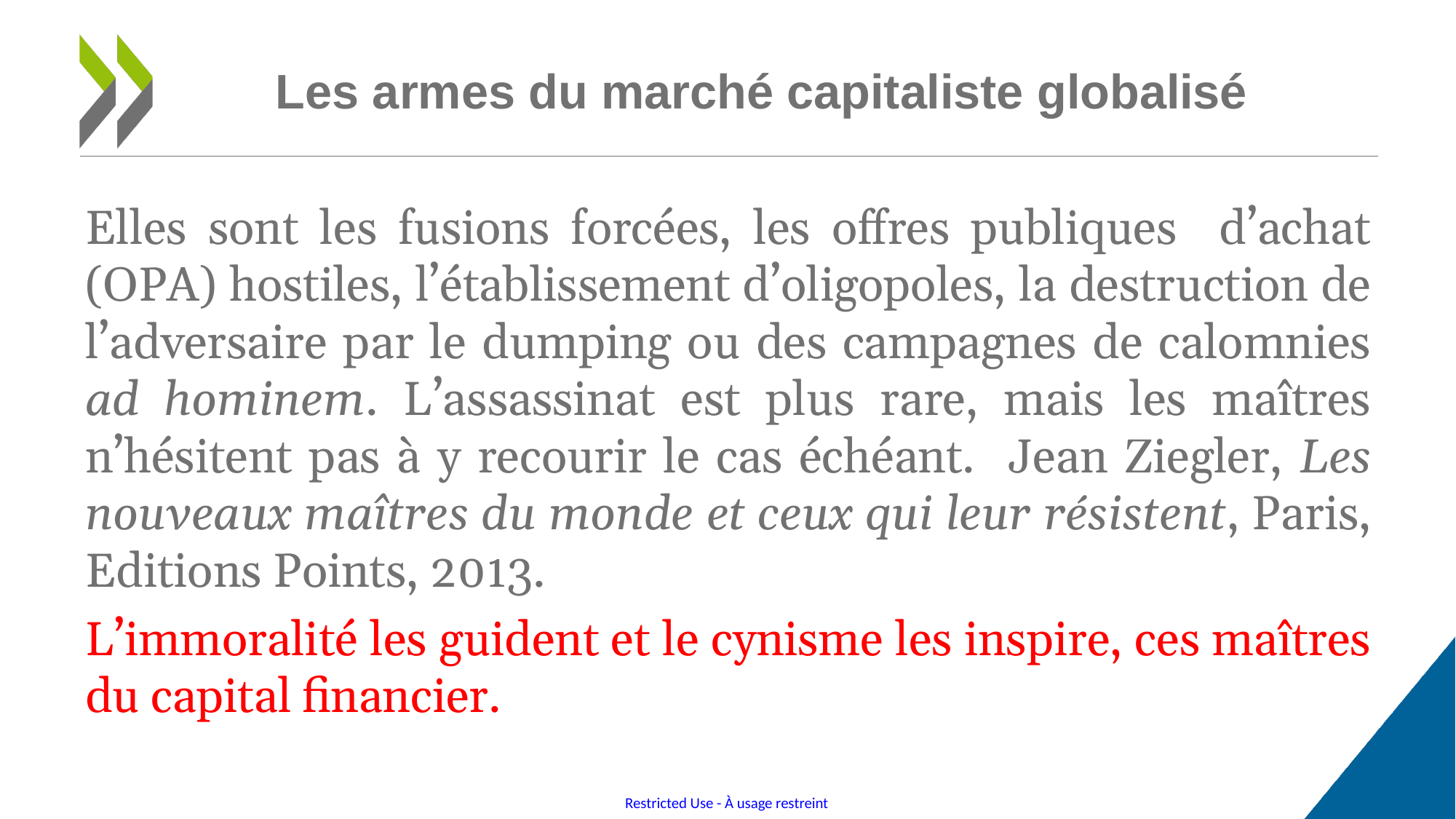

# Les armes du marché capitaliste globalisé
Elles sont les fusions forcées, les offres publiques  d’achat (OPA) hostiles, l’établissement d’oligopoles, la destruction de l’adversaire par le dumping ou des campagnes de calomnies ad hominem. L’assassinat est plus rare, mais les maîtres n’hésitent pas à y recourir le cas échéant.  Jean Ziegler, Les nouveaux maîtres du monde et ceux qui leur résistent, Paris, Editions Points, 2013.
L’immoralité les guident et le cynisme les inspire, ces maîtres du capital financier.